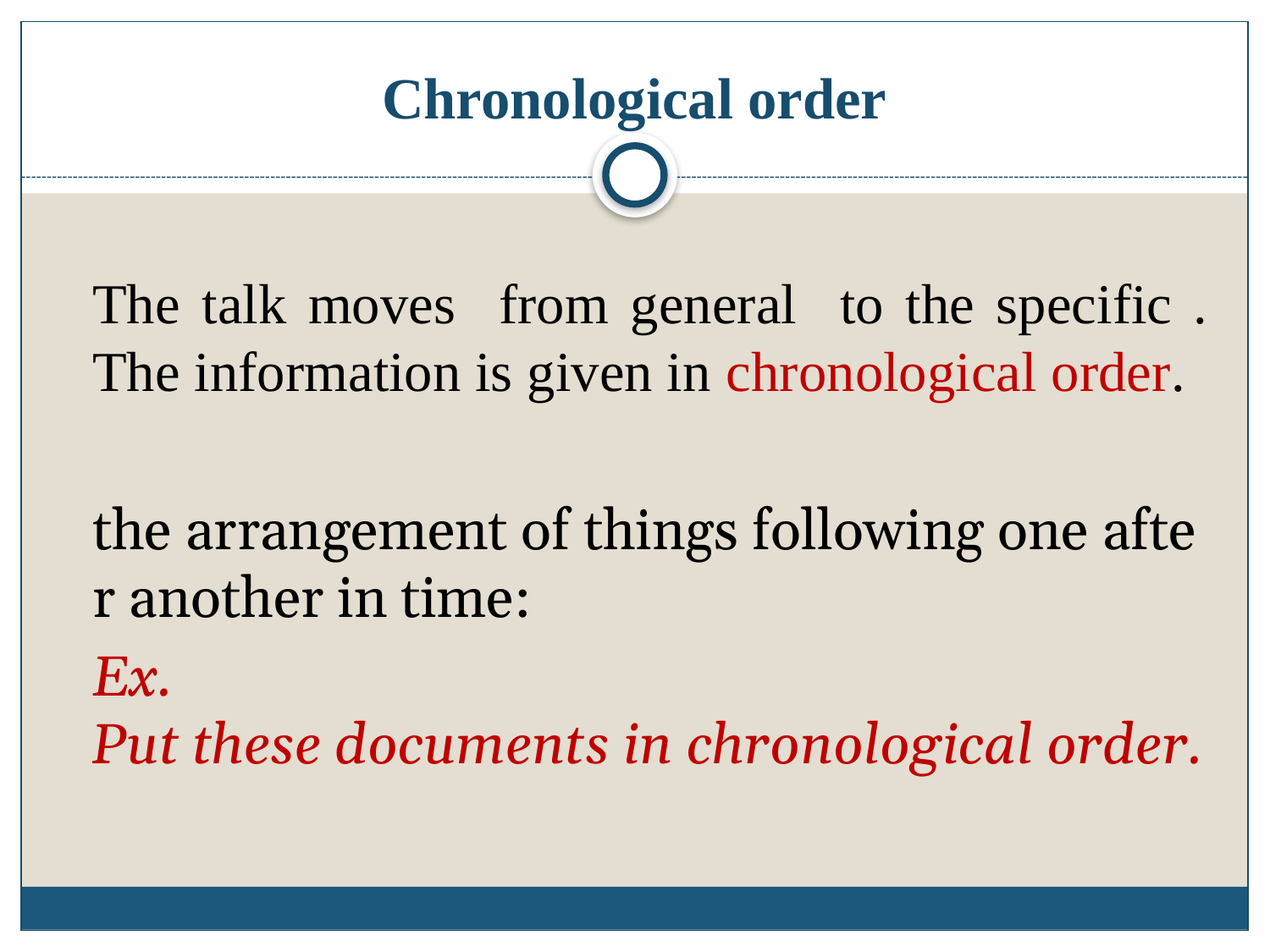

# Chronological order

The talk moves  from general  to the specific . The information is given in chronological order.

the arrangement of things following one after another in time:
Ex. Put these documents in chronological order.